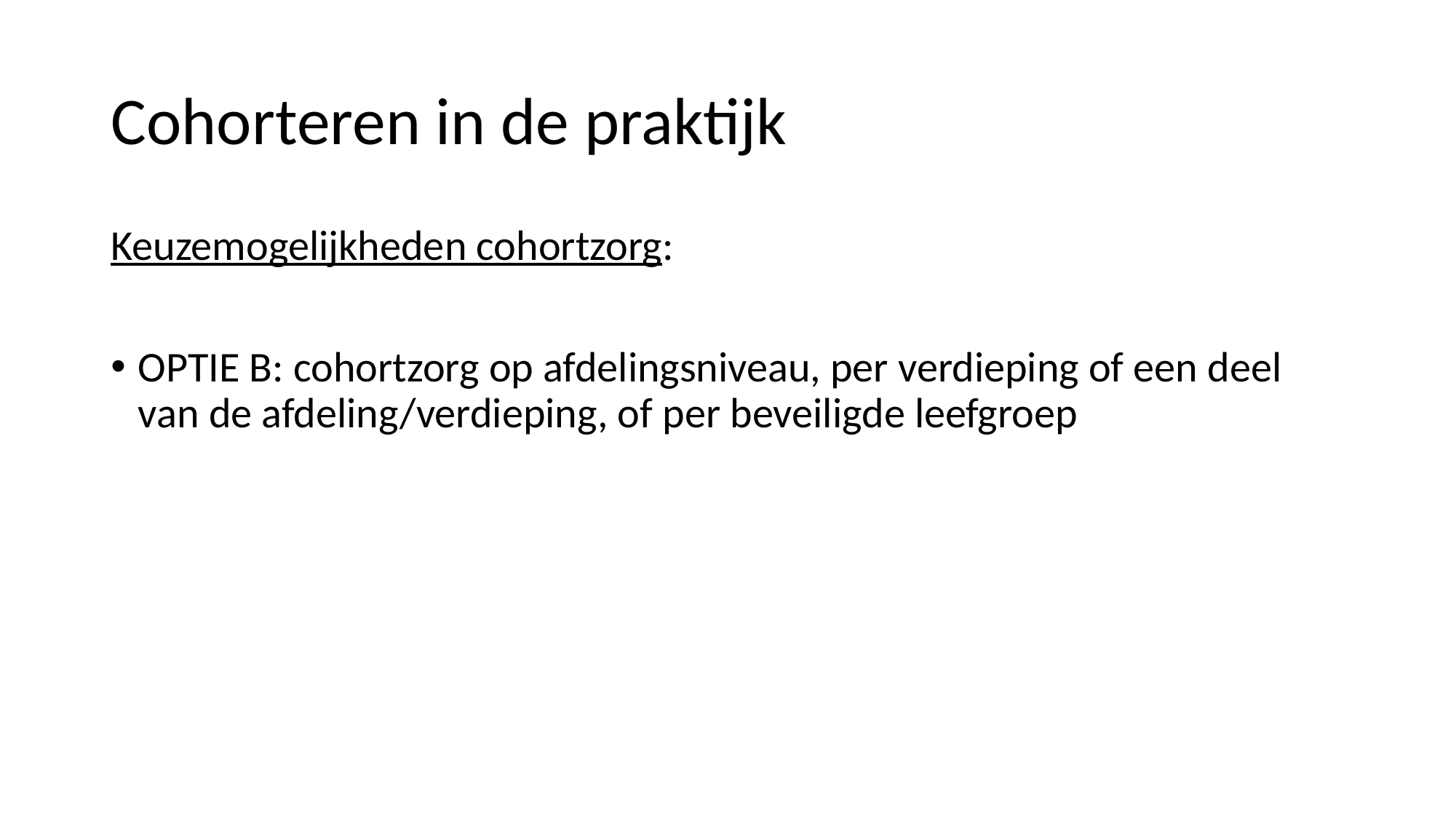

# Cohorteren in de praktijk
Keuzemogelijkheden cohortzorg:

OPTIE B: cohortzorg op afdelingsniveau, per verdieping of een deel van de afdeling/verdieping, of per beveiligde leefgroep